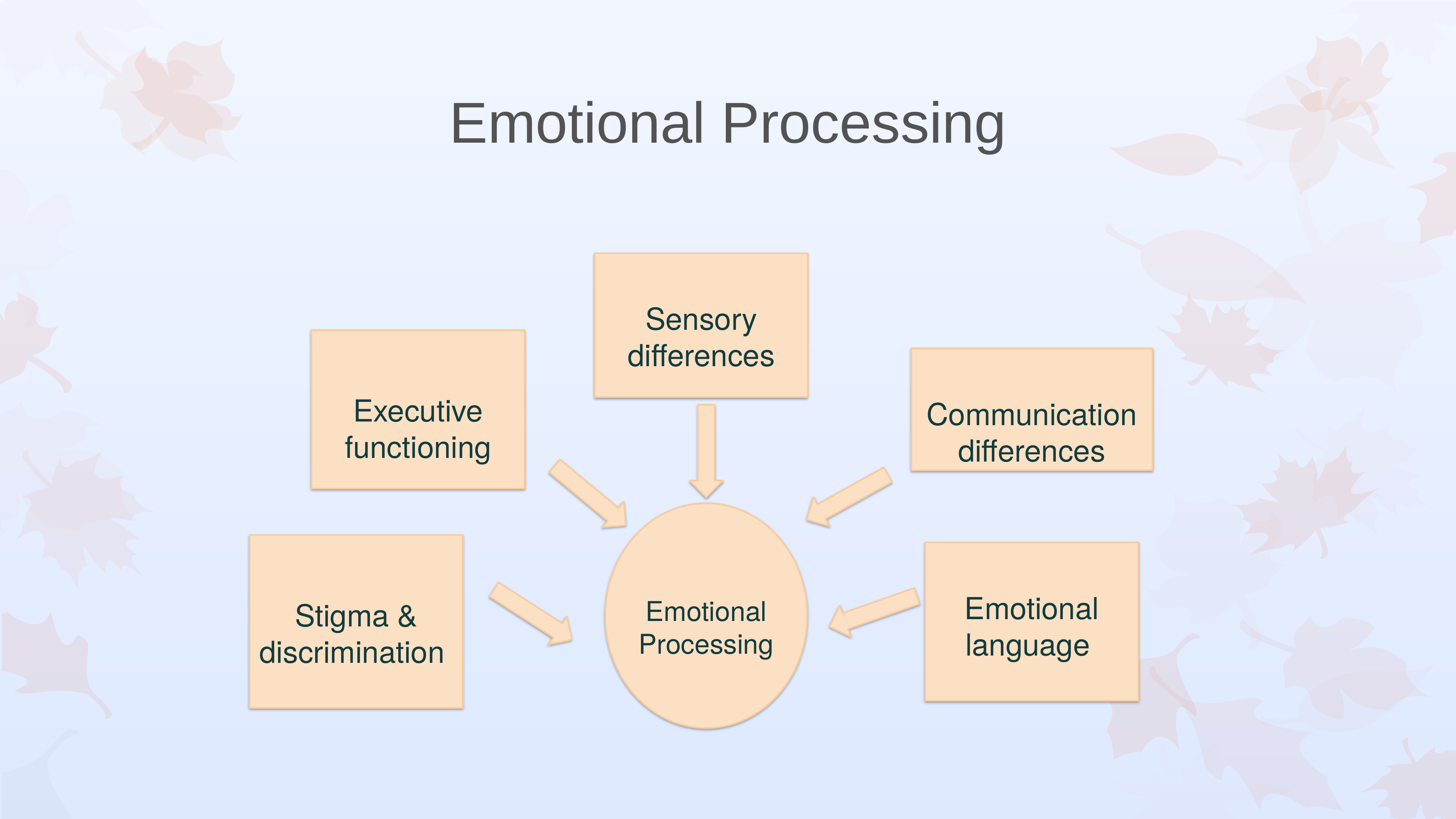

Emotional Processing

Sensory differences

Executive functioning

Communication differences

Emotional Processing

Stigma & discrimination

Emotional language